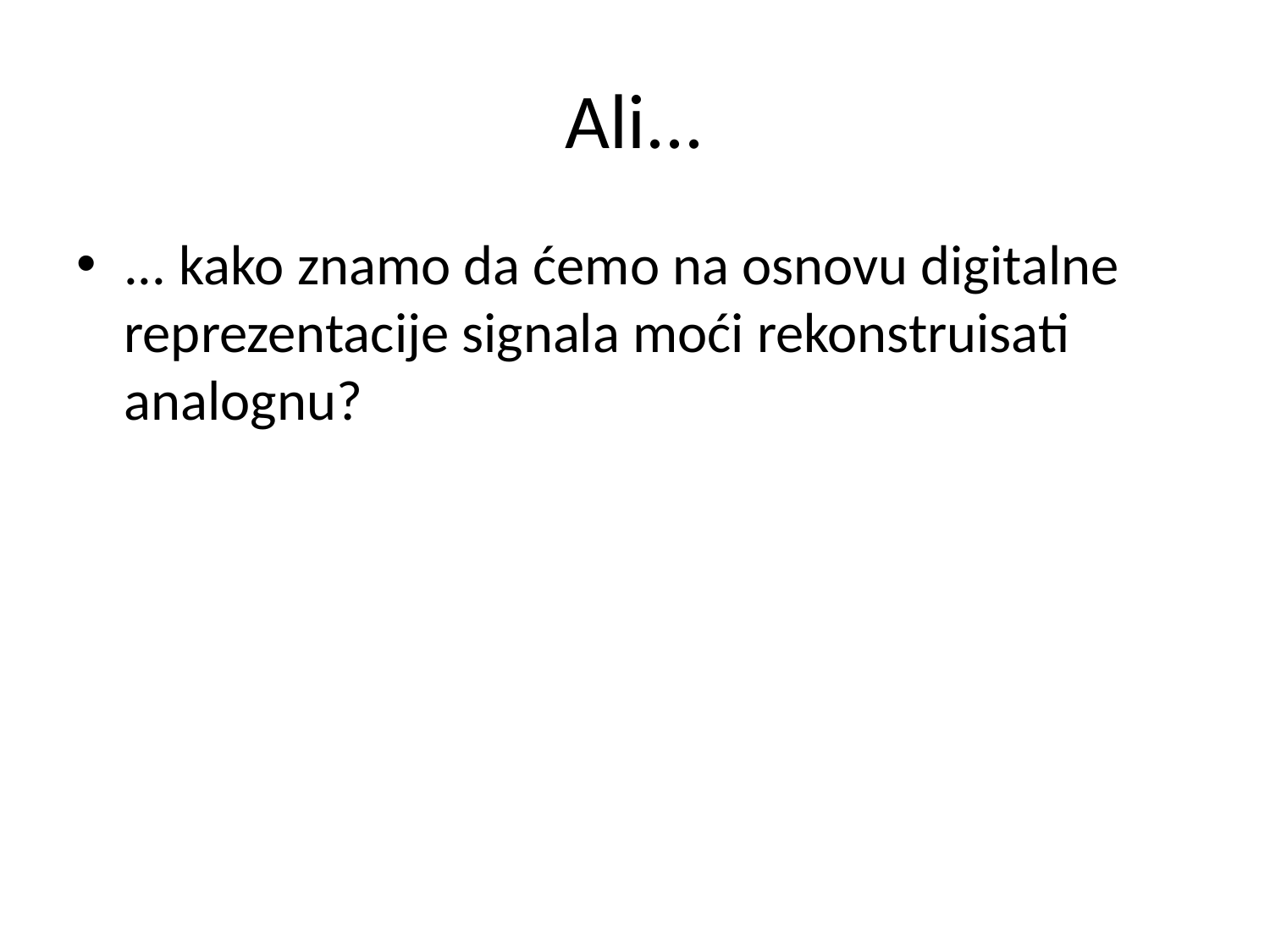

# Ali...
... kako znamo da ćemo na osnovu digitalne reprezentacije signala moći rekonstruisati analognu?